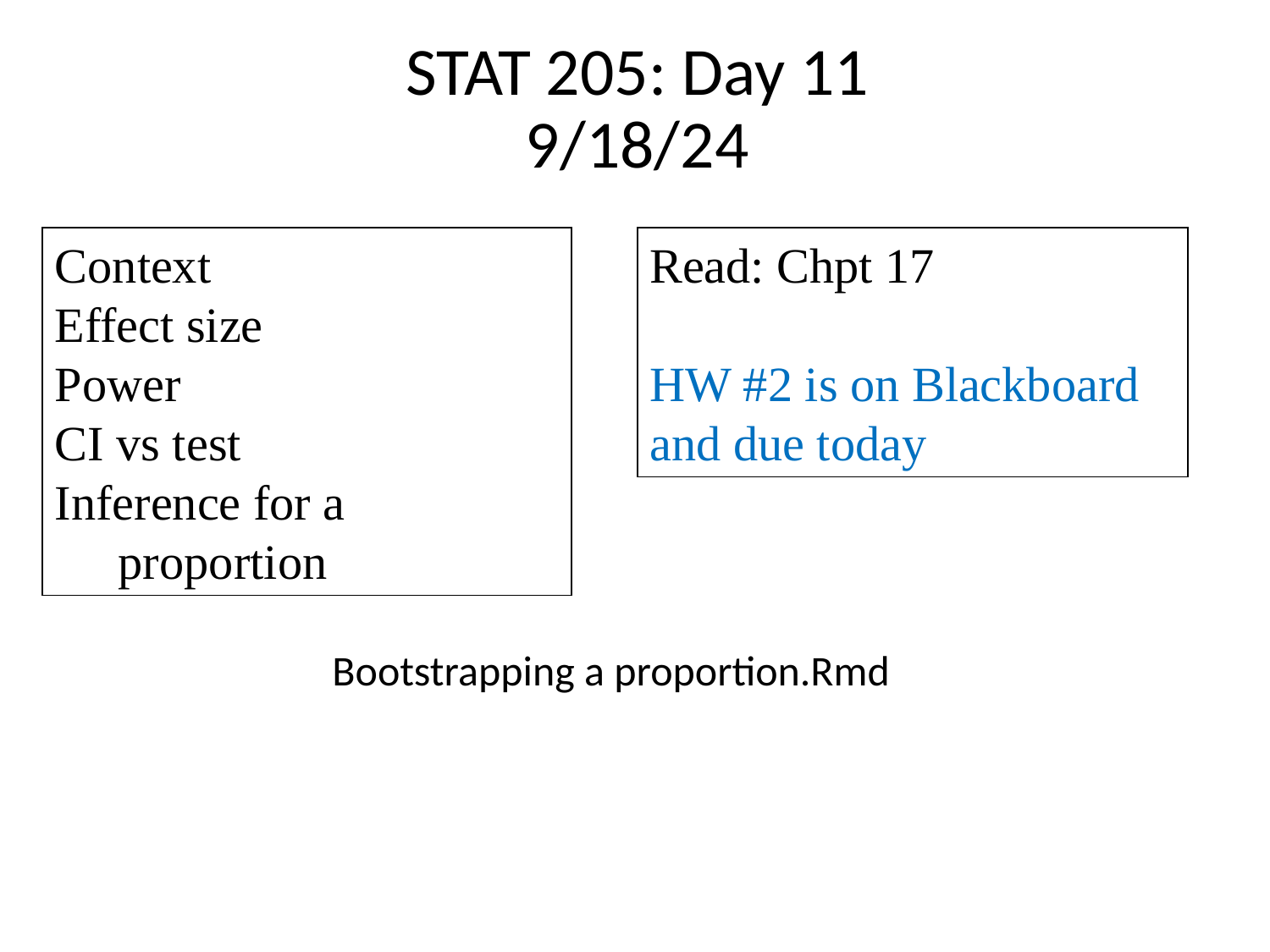

# STAT 205: Day 11 9/18/24
Context
Effect size
Power
CI vs test
Inference for a proportion
Read: Chpt 17

HW #2 is on Blackboard and due today

Bootstrapping a proportion.Rmd